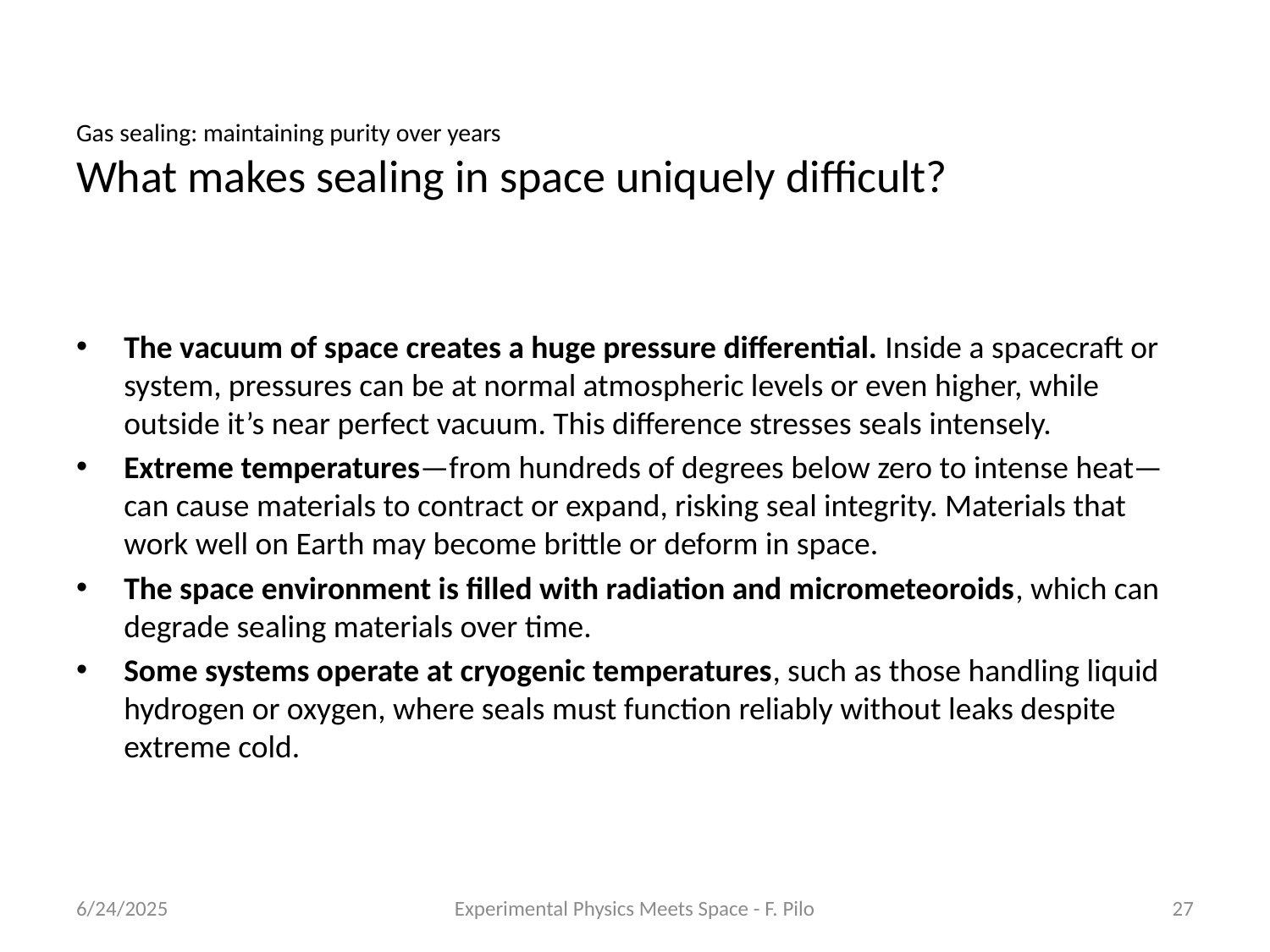

# Gas sealing: maintaining purity over years What makes sealing in space uniquely difficult?
The vacuum of space creates a huge pressure differential. Inside a spacecraft or system, pressures can be at normal atmospheric levels or even higher, while outside it’s near perfect vacuum. This difference stresses seals intensely.
Extreme temperatures—from hundreds of degrees below zero to intense heat—can cause materials to contract or expand, risking seal integrity. Materials that work well on Earth may become brittle or deform in space.
The space environment is filled with radiation and micrometeoroids, which can degrade sealing materials over time.
Some systems operate at cryogenic temperatures, such as those handling liquid hydrogen or oxygen, where seals must function reliably without leaks despite extreme cold.
6/24/2025
Experimental Physics Meets Space - F. Pilo
27